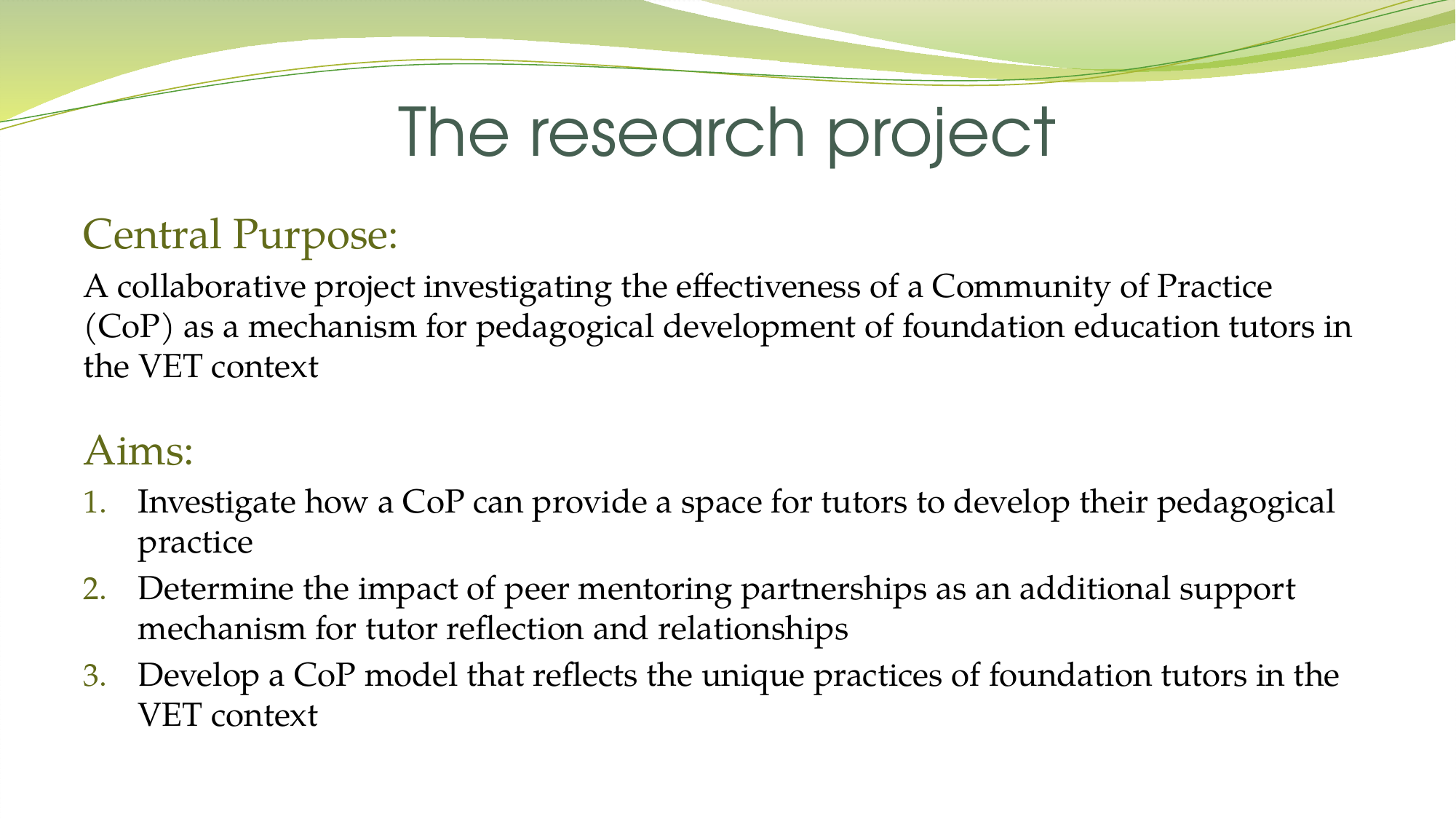

# The research project
Central Purpose:
A collaborative project investigating the effectiveness of a Community of Practice (CoP) as a mechanism for pedagogical development of foundation education tutors in the VET context

Aims:
Investigate how a CoP can provide a space for tutors to develop their pedagogical practice
Determine the impact of peer mentoring partnerships as an additional support mechanism for tutor reflection and relationships
Develop a CoP model that reflects the unique practices of foundation tutors in the VET context